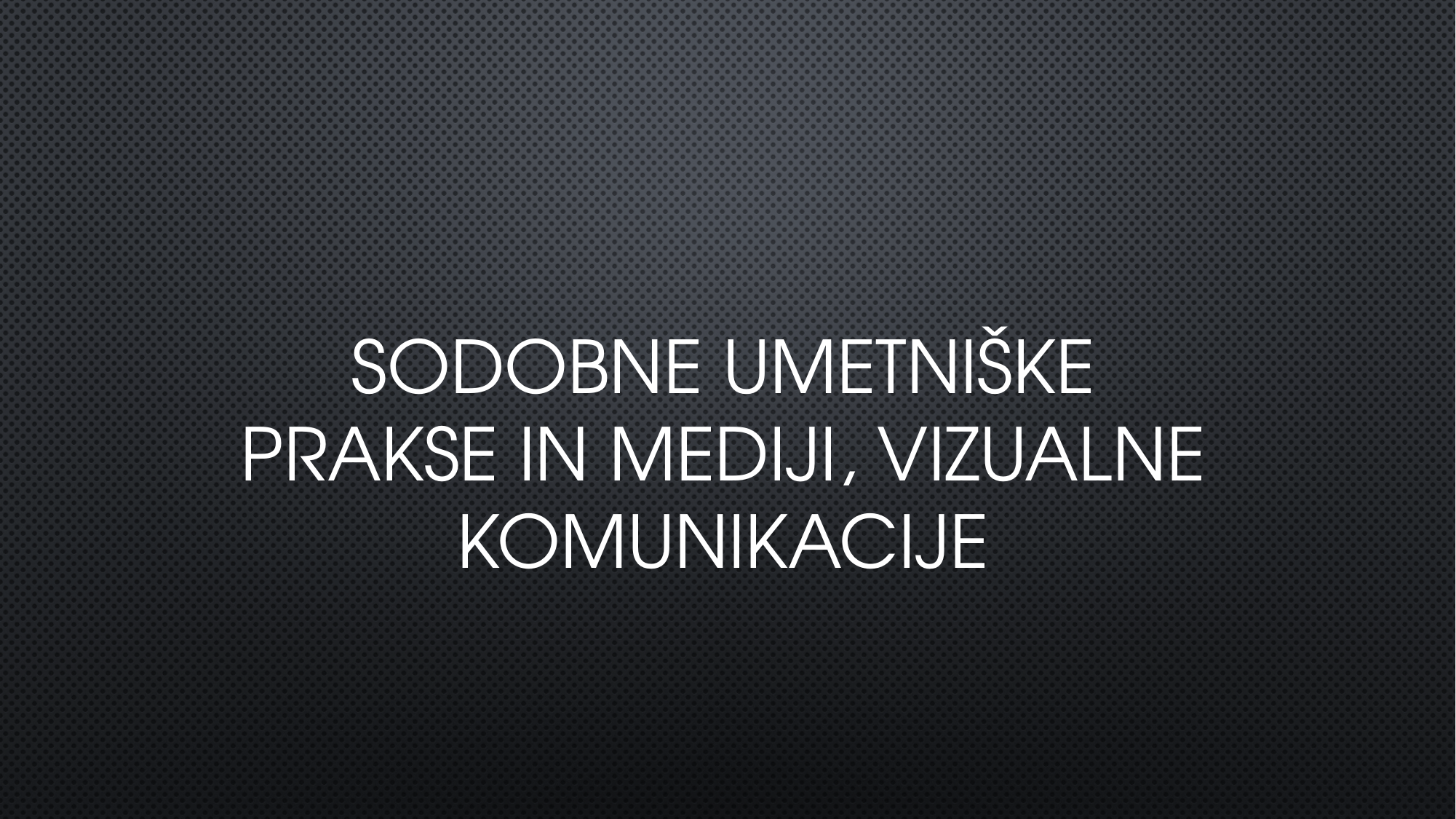

# Sodobne umetniške prakse in mediji, vizualne komunikacije